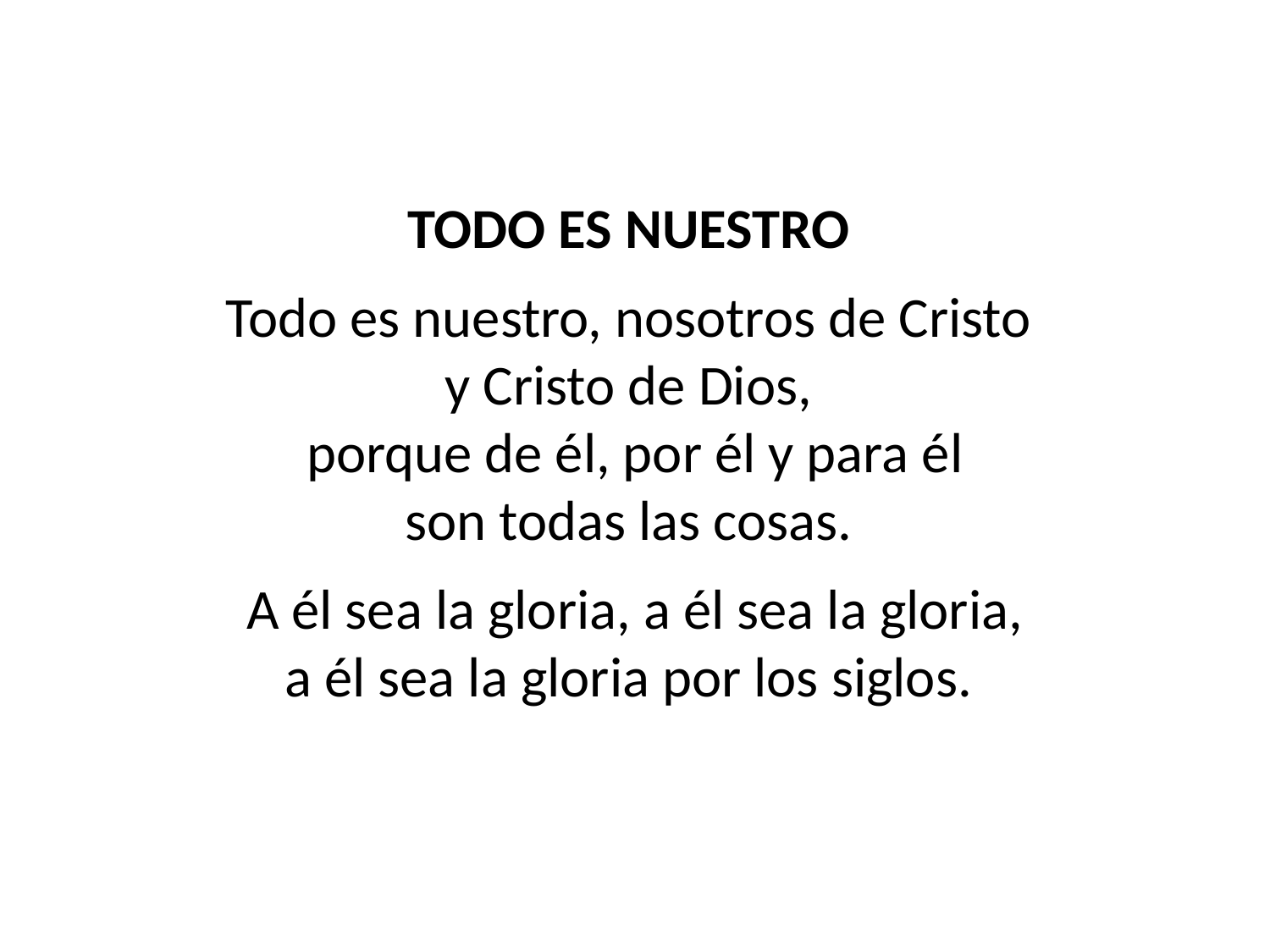

TODO ES NUESTRO
Todo es nuestro, nosotros de Cristo
y Cristo de Dios,
porque de él, por él y para él
son todas las cosas.
A él sea la gloria, a él sea la gloria,
a él sea la gloria por los siglos.